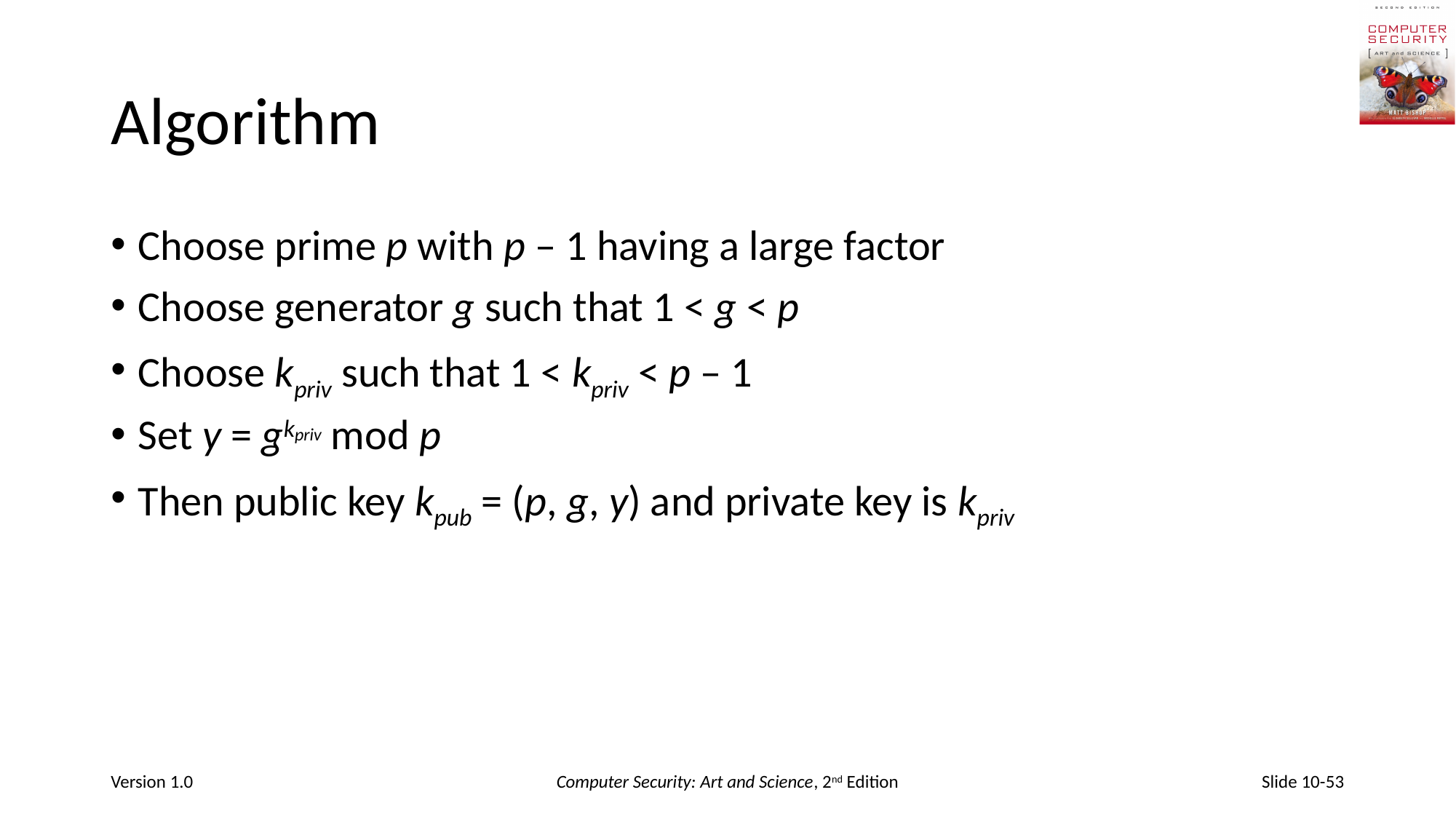

# Algorithm
Choose prime p with p – 1 having a large factor
Choose generator g such that 1 < g < p
Choose kpriv such that 1 < kpriv < p – 1
Set y = gkpriv mod p
Then public key kpub = (p, g, y) and private key is kpriv
Version 1.0
Computer Security: Art and Science, 2nd Edition
Slide 10-53